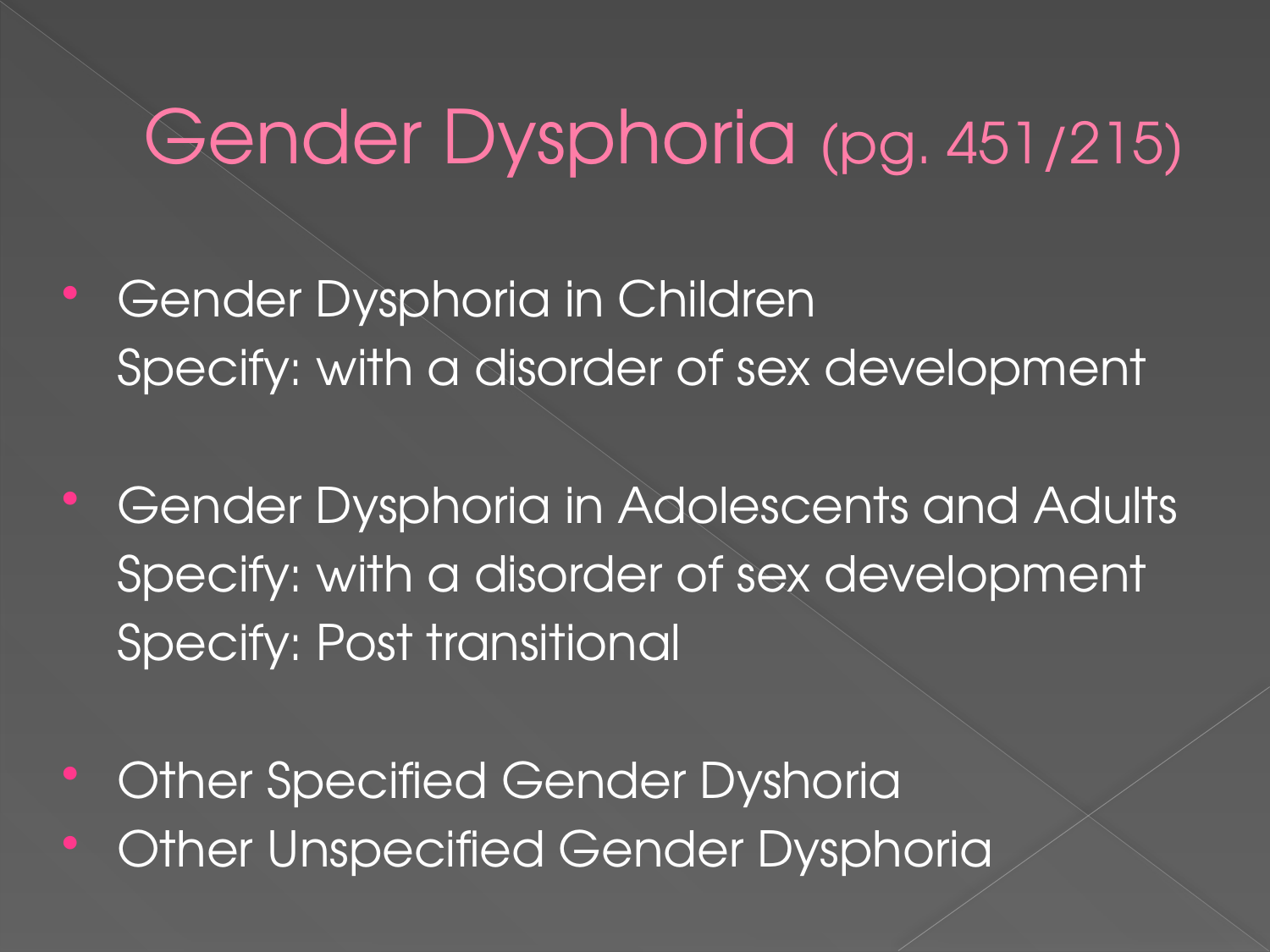

# Gender Dysphoria (pg. 451/215)
Gender Dysphoria in Children
	Specify: with a disorder of sex development

Gender Dysphoria in Adolescents and Adults
	Specify: with a disorder of sex development
	Specify: Post transitional

Other Specified Gender Dyshoria
Other Unspecified Gender Dysphoria